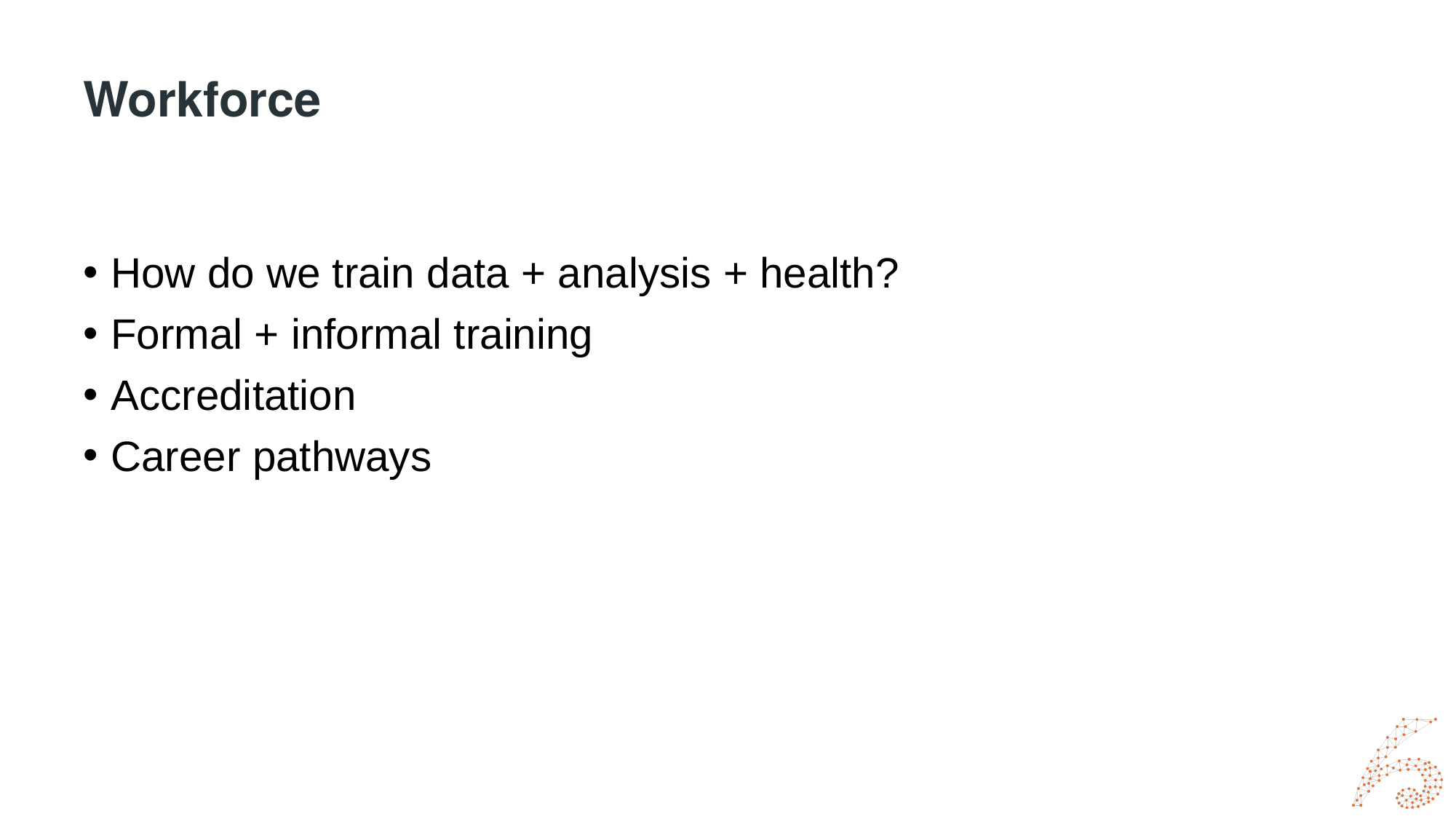

# Workforce
How do we train data + analysis + health?
Formal + informal training
Accreditation
Career pathways